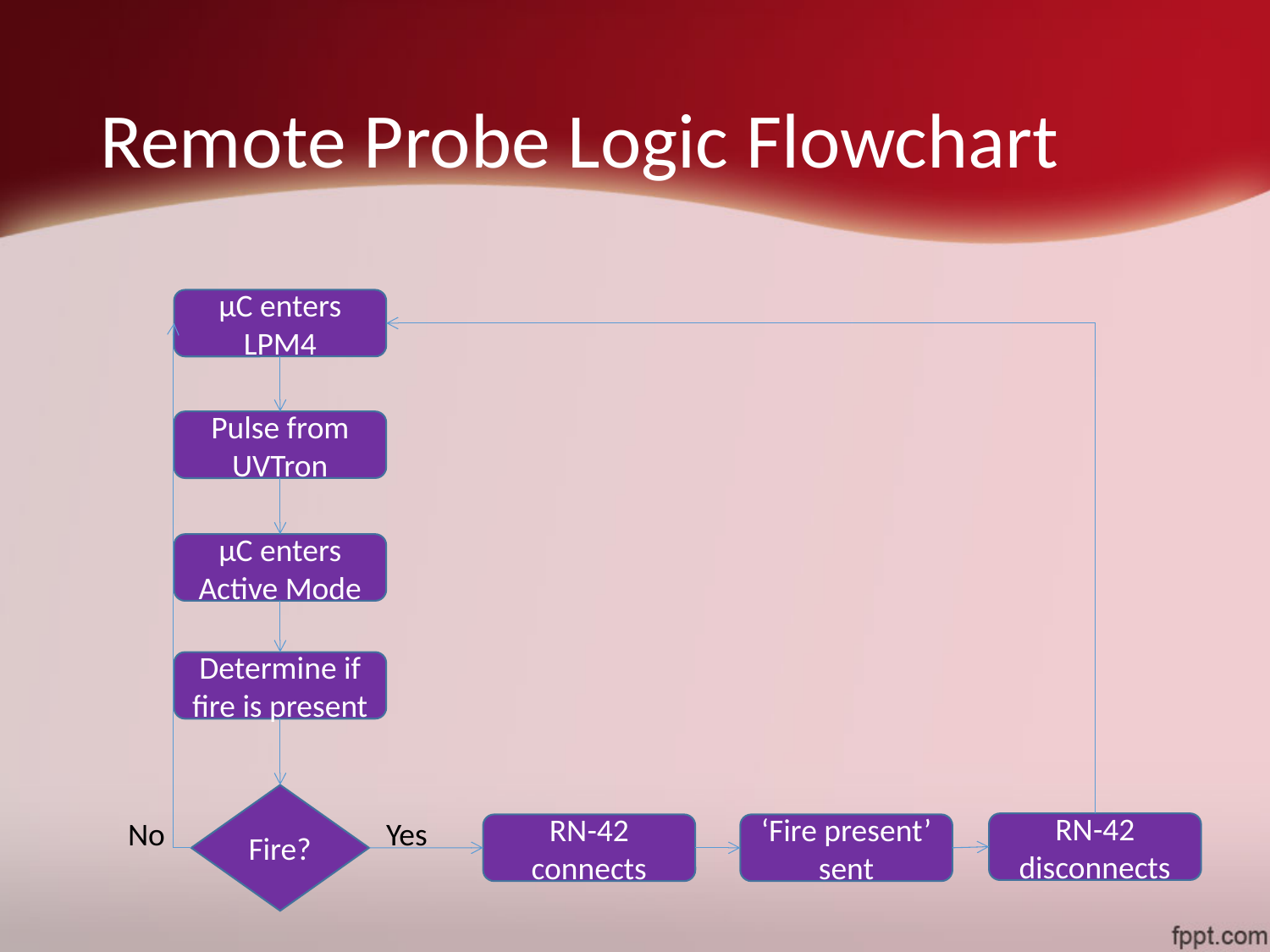

# Remote Probe Logic Flowchart
µC enters LPM4
Pulse from UVTron
µC enters Active Mode
Determine if fire is present
Fire?
No
Yes
RN-42 disconnects
RN-42 connects
‘Fire present’ sent